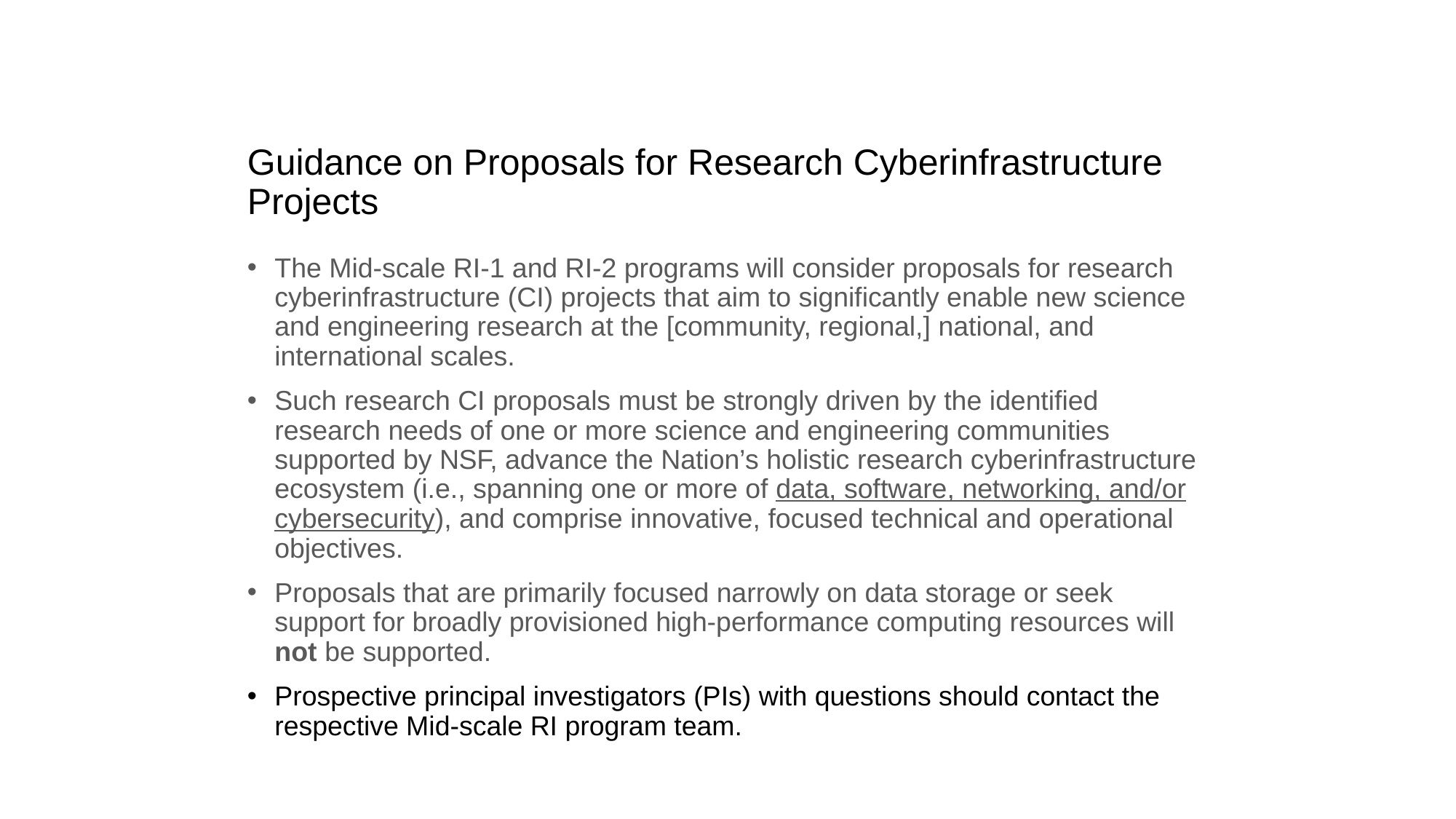

# Guidance on Proposals for Research Cyberinfrastructure Projects
The Mid-scale RI-1 and RI-2 programs will consider proposals for research cyberinfrastructure (CI) projects that aim to significantly enable new science and engineering research at the [community, regional,] national, and international scales.
Such research CI proposals must be strongly driven by the identified research needs of one or more science and engineering communities supported by NSF, advance the Nation’s holistic research cyberinfrastructure ecosystem (i.e., spanning one or more of data, software, networking, and/or cybersecurity), and comprise innovative, focused technical and operational objectives.
Proposals that are primarily focused narrowly on data storage or seek support for broadly provisioned high-performance computing resources will not be supported.
Prospective principal investigators (PIs) with questions should contact the respective Mid-scale RI program team.
27